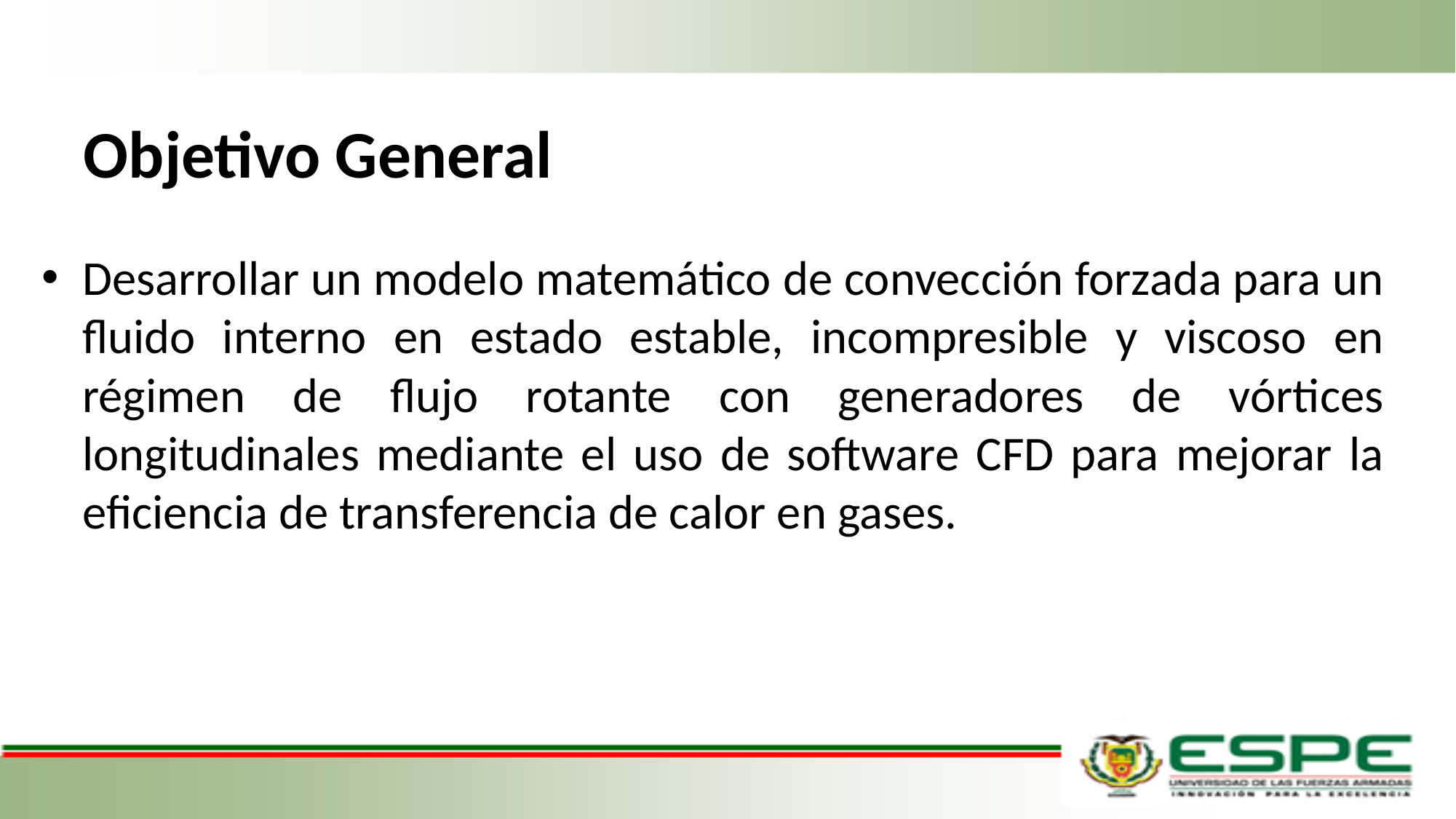

# Objetivo General
Desarrollar un modelo matemático de convección forzada para un fluido interno en estado estable, incompresible y viscoso en régimen de flujo rotante con generadores de vórtices longitudinales mediante el uso de software CFD para mejorar la eficiencia de transferencia de calor en gases.